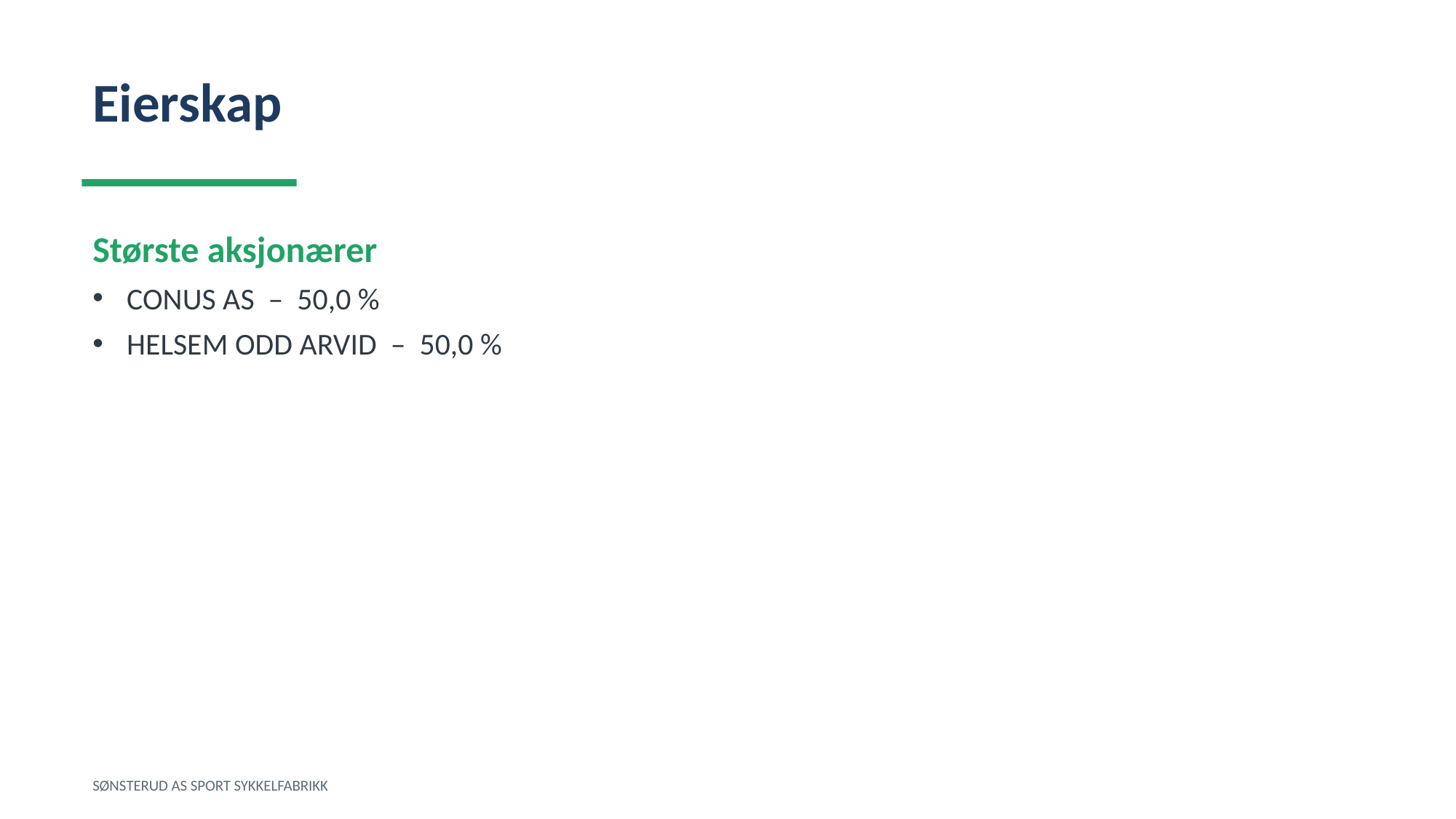

Eierskap

Største aksjonærer
CONUS AS  –  50,0 %
HELSEM ODD ARVID  –  50,0 %
SØNSTERUD AS SPORT SYKKELFABRIKK